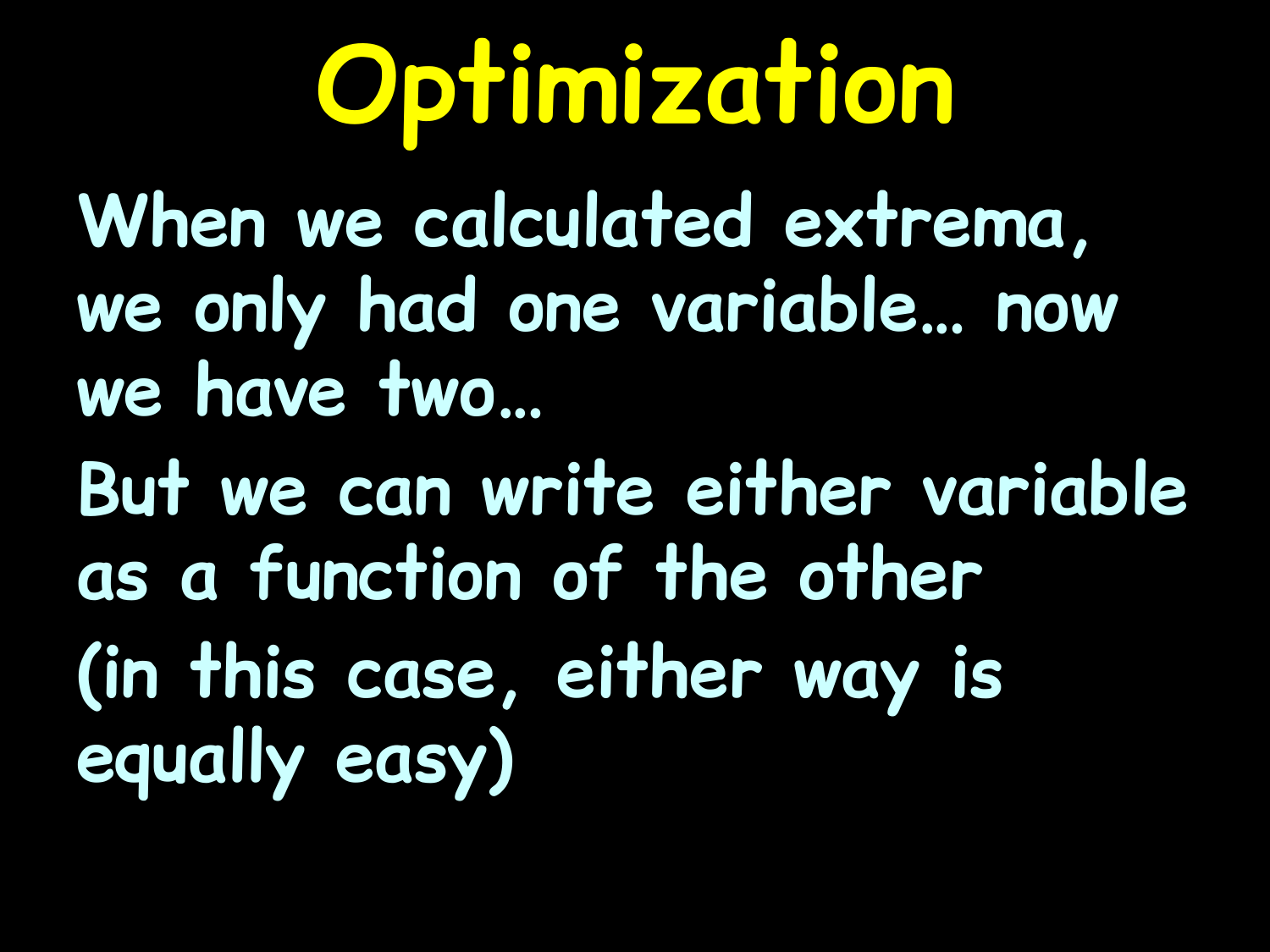

# Optimization
When we calculated extrema, we only had one variable… now we have two…
But we can write either variable as a function of the other
(in this case, either way is equally easy)